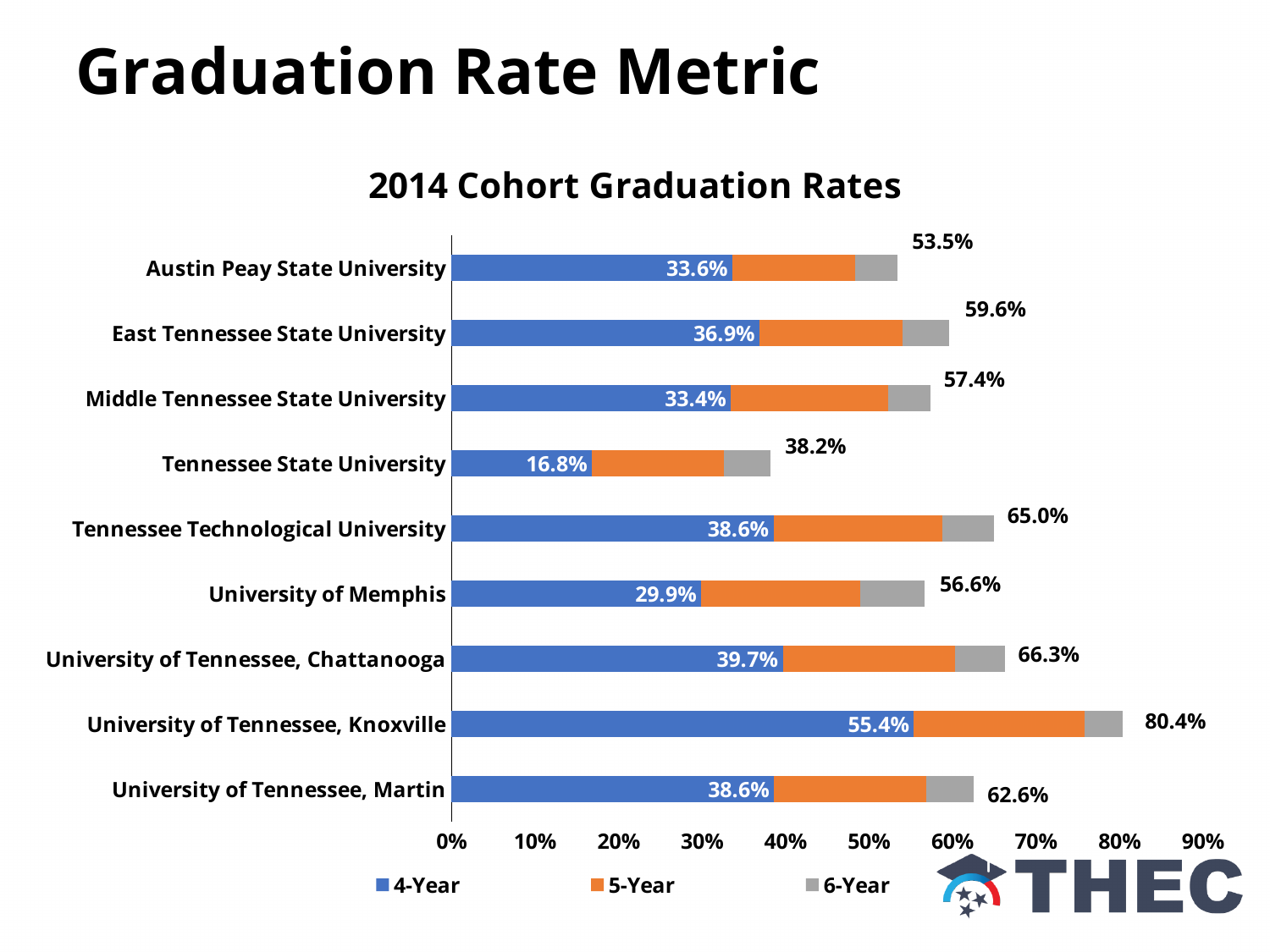

Graduation Rate Metric

### Chart: 2014 Cohort Graduation Rates

| Category | 4-Year | 5-Year | 6-Year |
|---|---|---|---|
| University of Tennessee, Martin | 0.38632478632478634 | 0.18205128205128202 | 0.057264957264957284 |
| University of Tennessee, Knoxville | 0.5538160469667319 | 0.2041748206131767 | 0.046096977603826916 |
| University of Tennessee, Chattanooga | 0.39672131147540984 | 0.20655737704918037 | 0.059953161592505855 |
| University of Memphis | 0.2990936555891239 | 0.19033232628398788 | 0.07682347863616751 |
| Tennessee Technological University | 0.3856 | 0.20213333333333333 | 0.061866666666666625 |
| Tennessee State University | 0.16815856777493607 | 0.15856777493606136 | 0.054987212276214836 |
| Middle Tennessee State University | 0.3344273055464391 | 0.18903839842468 | 0.05054151624548742 |
| East Tennessee State University | 0.368836291913215 | 0.17110453648915191 | 0.056213017751479244 |
| Austin Peay State University | 0.3361884368308351 | 0.14703783012134192 | 0.05139186295503212 |
53.5%
59.6%
57.4%
38.2%
65.0%
56.6%
66.3%
80.4%
62.6%